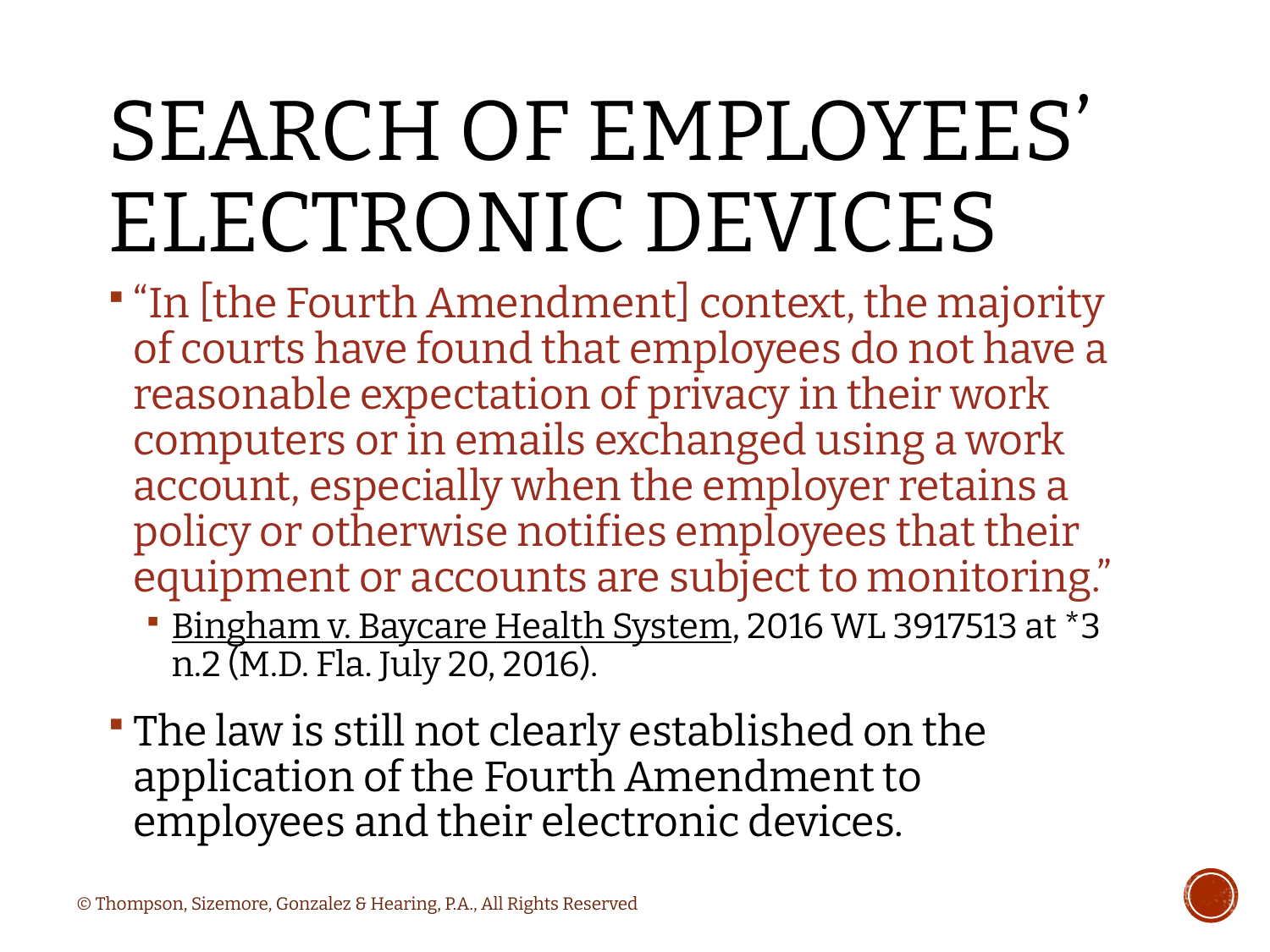

# Search of employees’ electronic devices
“In [the Fourth Amendment] context, the majority of courts have found that employees do not have a reasonable expectation of privacy in their work computers or in emails exchanged using a work account, especially when the employer retains a policy or otherwise notifies employees that their equipment or accounts are subject to monitoring.”
Bingham v. Baycare Health System, 2016 WL 3917513 at *3 n.2 (M.D. Fla. July 20, 2016).
The law is still not clearly established on the application of the Fourth Amendment to employees and their electronic devices.

© Thompson, Sizemore, Gonzalez & Hearing, P.A., All Rights Reserved